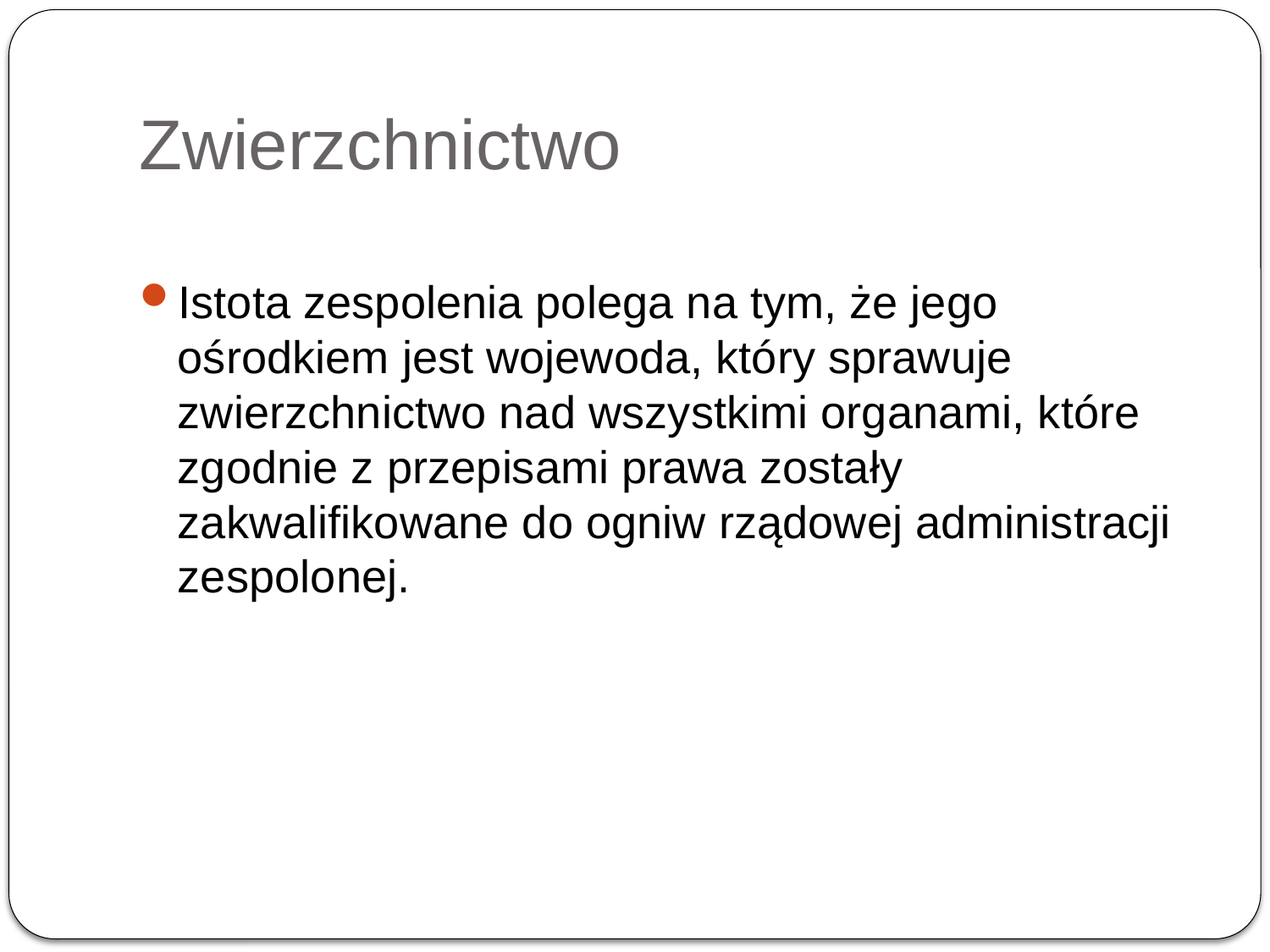

# Zwierzchnictwo

Istota zespolenia polega na tym, że jego ośrodkiem jest wojewoda, który sprawuje zwierzchnictwo nad wszystkimi organami, które zgodnie z przepisami prawa zostały zakwalifikowane do ogniw rządowej administracji zespolonej.